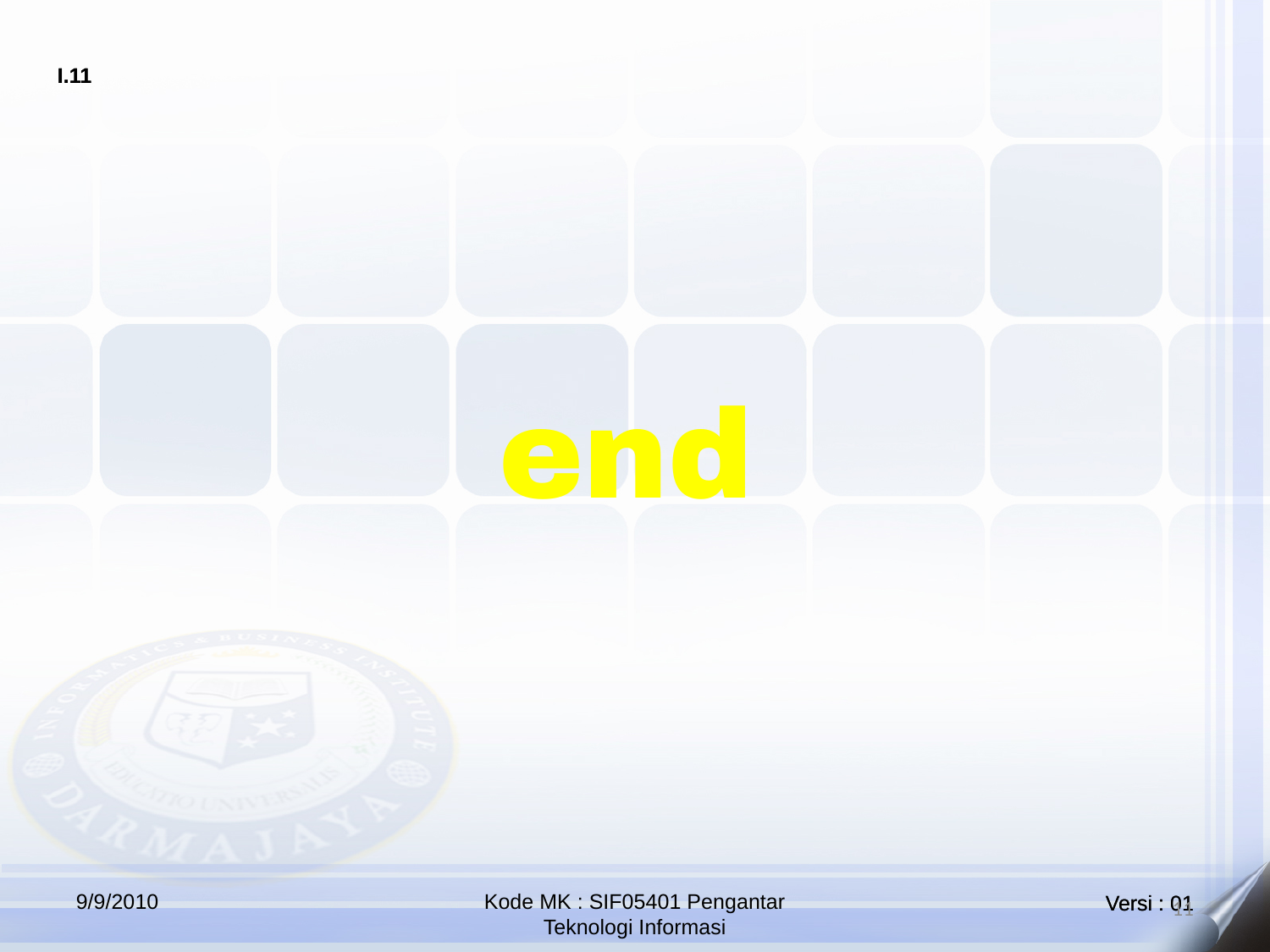

# end
9/9/2010
Kode MK : SIF05401 Pengantar Teknologi Informasi
11